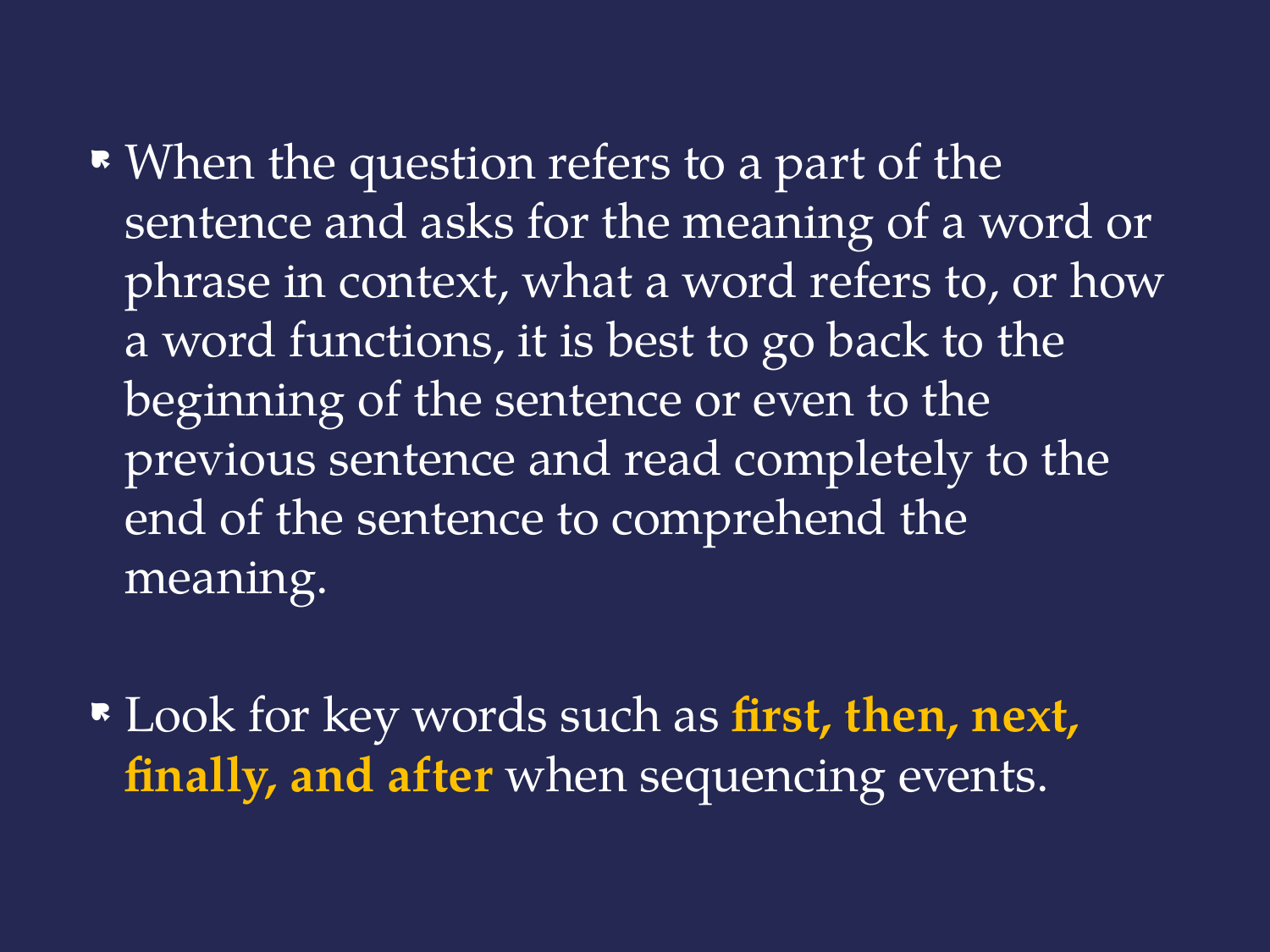

When the question refers to a part of the sentence and asks for the meaning of a word or phrase in context, what a word refers to, or how a word functions, it is best to go back to the beginning of the sentence or even to the previous sentence and read completely to the end of the sentence to comprehend the meaning.

Look for key words such as first, then, next, finally, and after when sequencing events.